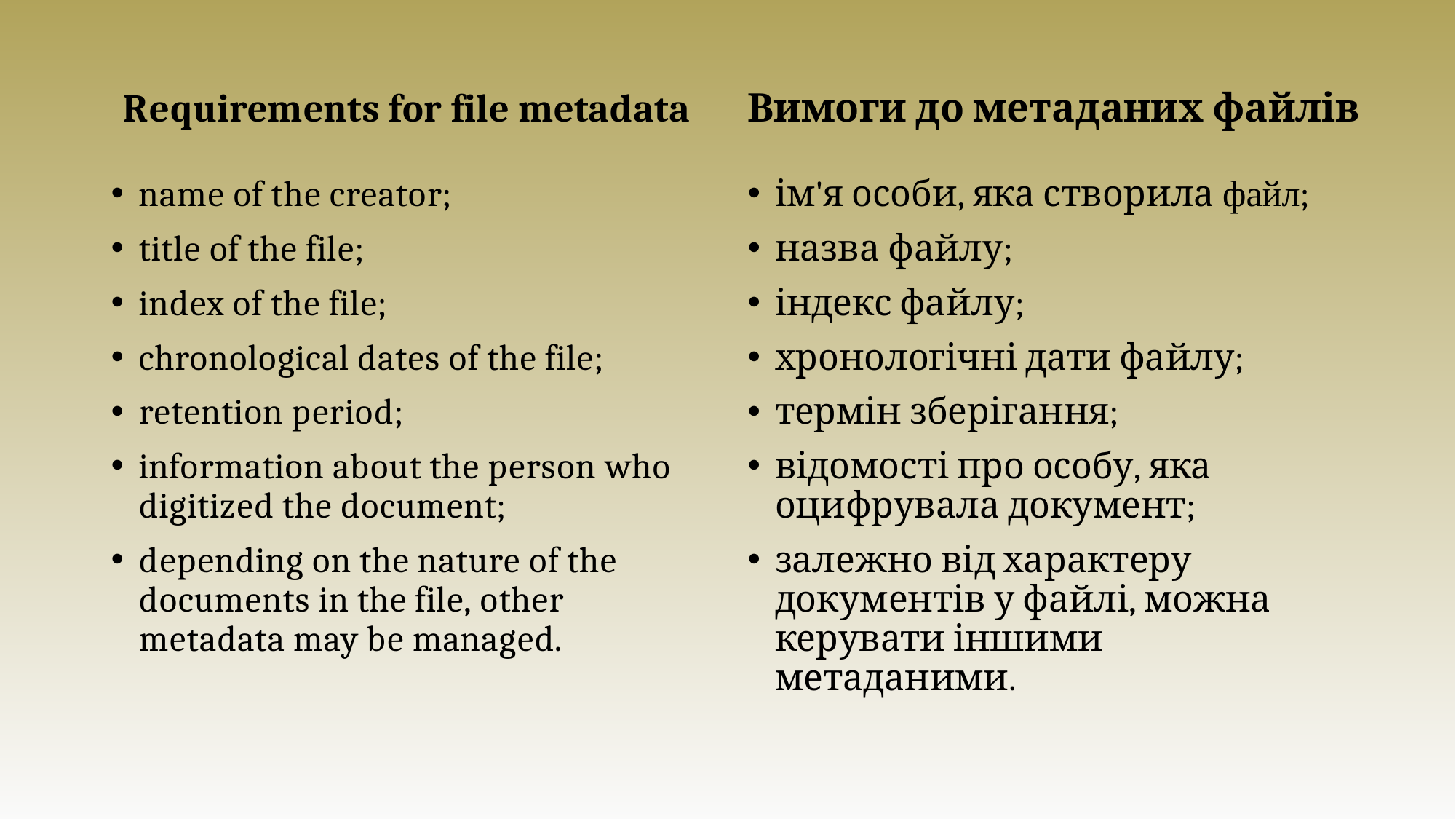

Requirements for file metadata
Вимоги до метаданих файлів
name of the creator;
title of the file;
index of the file;
chronological dates of the file;
retention period;
information about the person who digitized the document;
depending on the nature of the documents in the file, other metadata may be managed.
ім'я особи, яка створила файл;
назва файлу;
індекс файлу;
хронологічні дати файлу;
термін зберігання;
відомості про особу, яка оцифрувала документ;
залежно від характеру документів у файлі, можна керувати іншими метаданими.